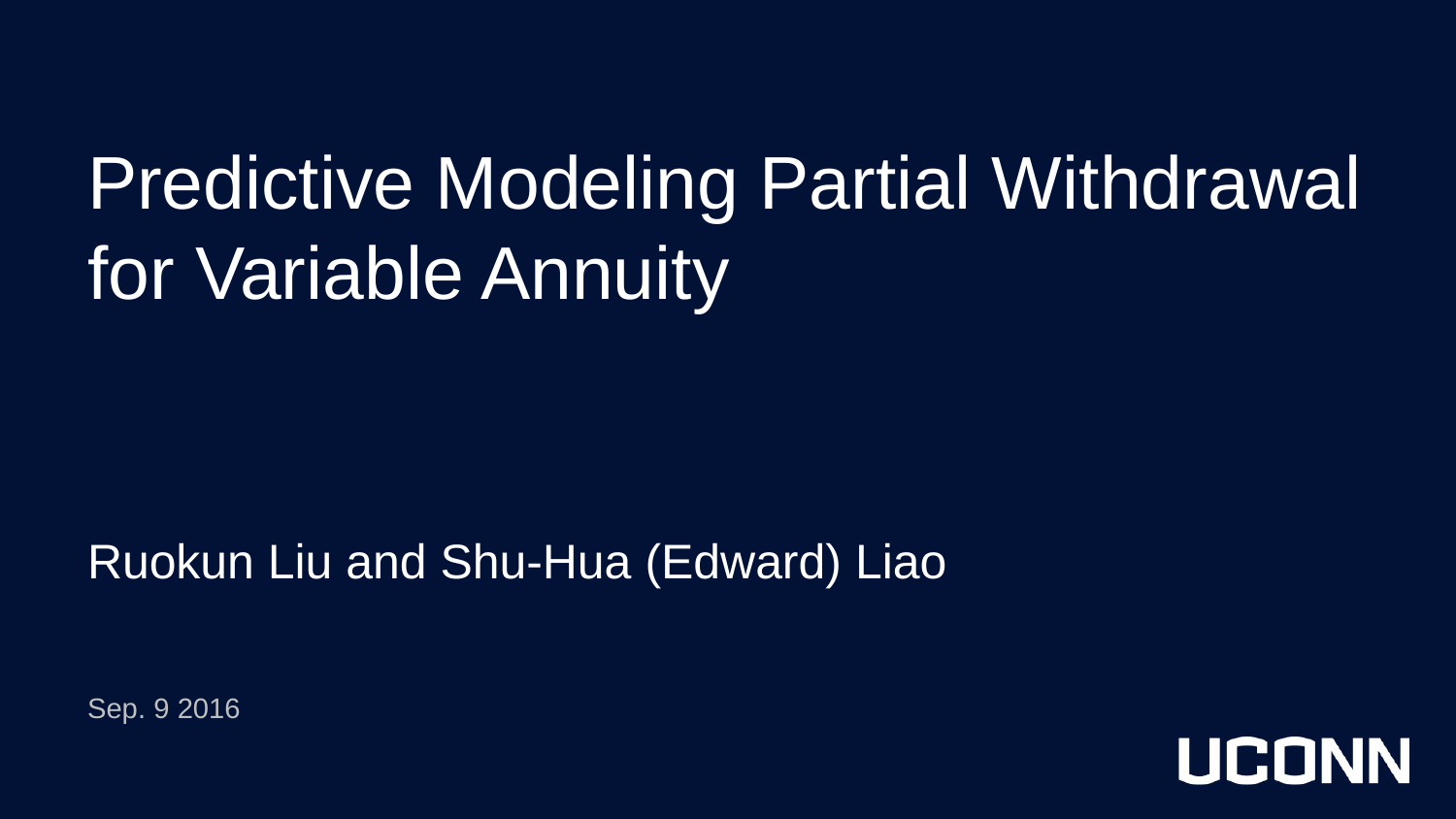

Predictive Modeling Partial Withdrawal for Variable Annuity

Ruokun Liu and Shu-Hua (Edward) Liao
Sep. 9 2016